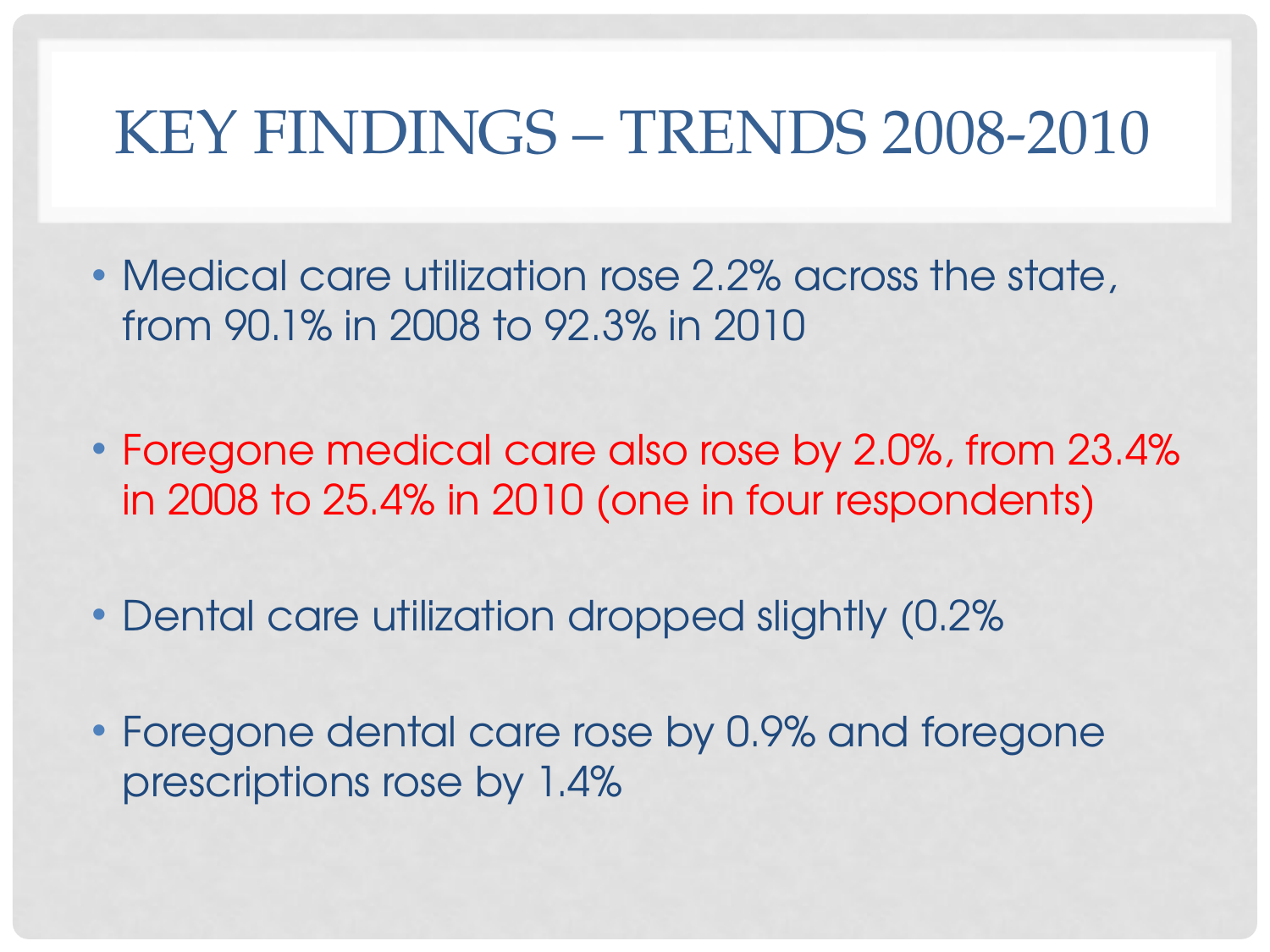

# Key findings – trends 2008-2010
Medical care utilization rose 2.2% across the state, from 90.1% in 2008 to 92.3% in 2010

Foregone medical care also rose by 2.0%, from 23.4% in 2008 to 25.4% in 2010 (one in four respondents)

Dental care utilization dropped slightly (0.2%

Foregone dental care rose by 0.9% and foregone prescriptions rose by 1.4%